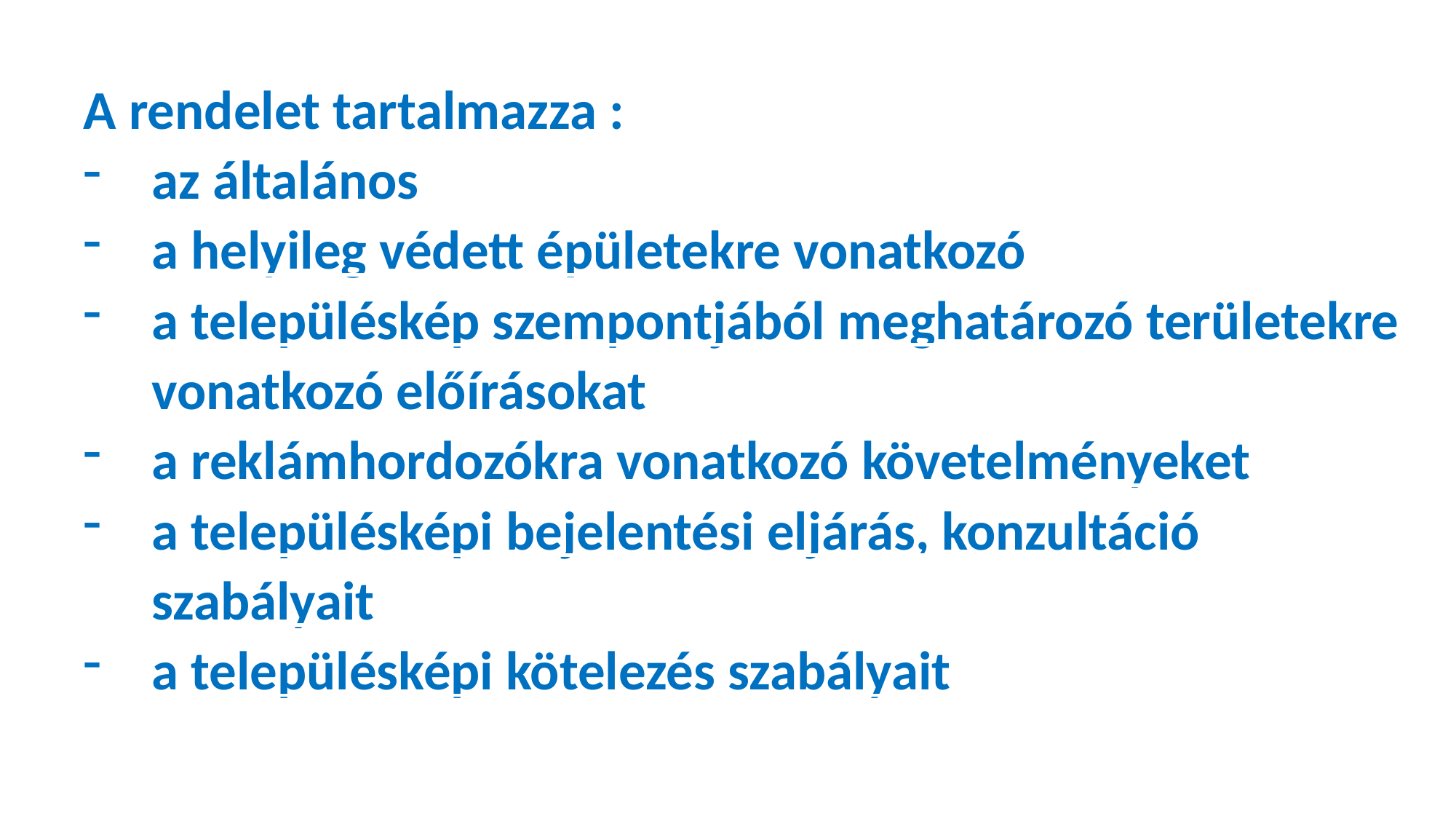

A rendelet tartalmazza :
az általános
a helyileg védett épületekre vonatkozó
a településkép szempontjából meghatározó területekre vonatkozó előírásokat
a reklámhordozókra vonatkozó követelményeket
a településképi bejelentési eljárás, konzultáció szabályait
a településképi kötelezés szabályait